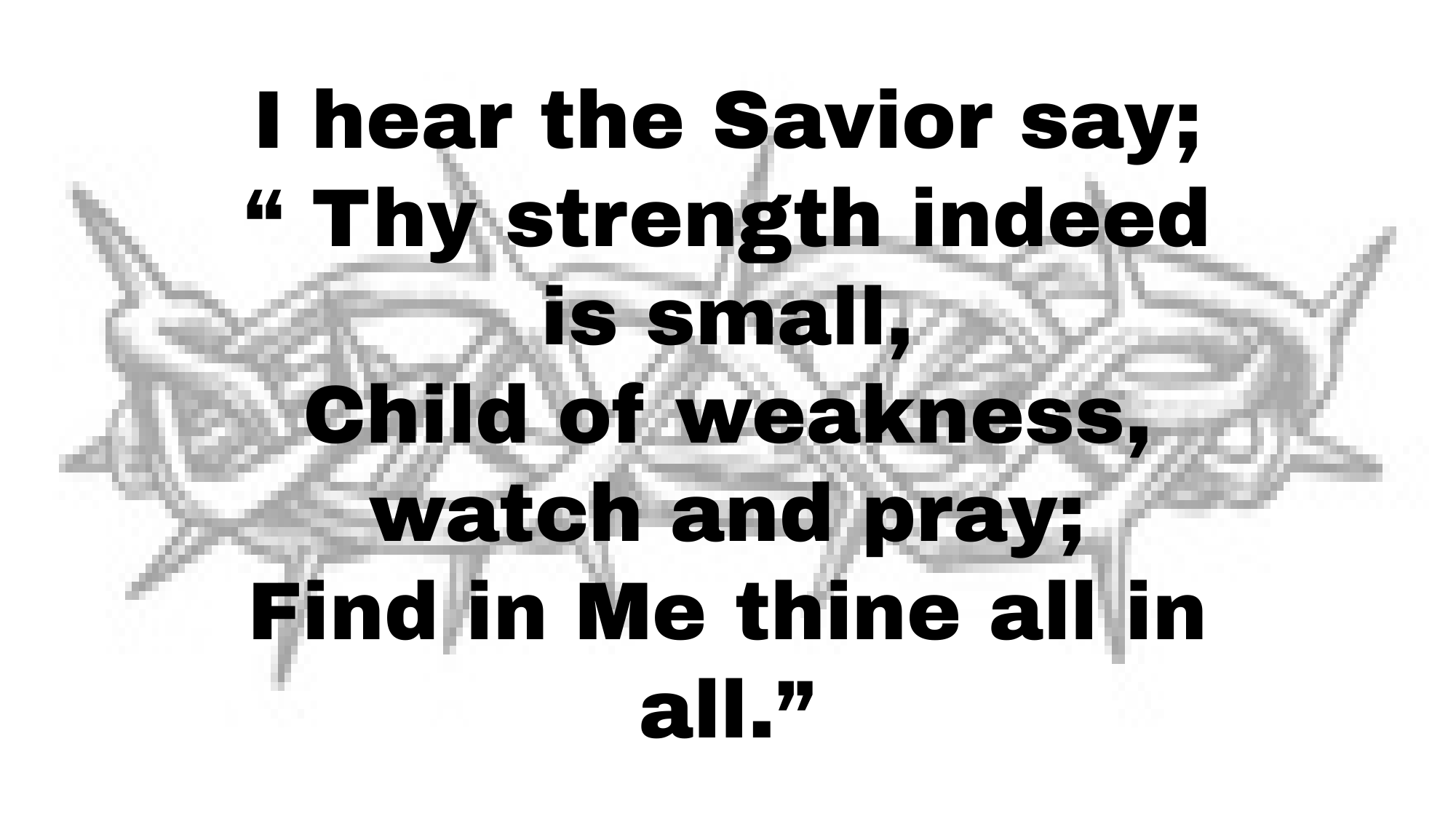

# I hear the Savior say; “ Thy strength indeed is small, Child of weakness, watch and pray; Find in Me thine all in all.”